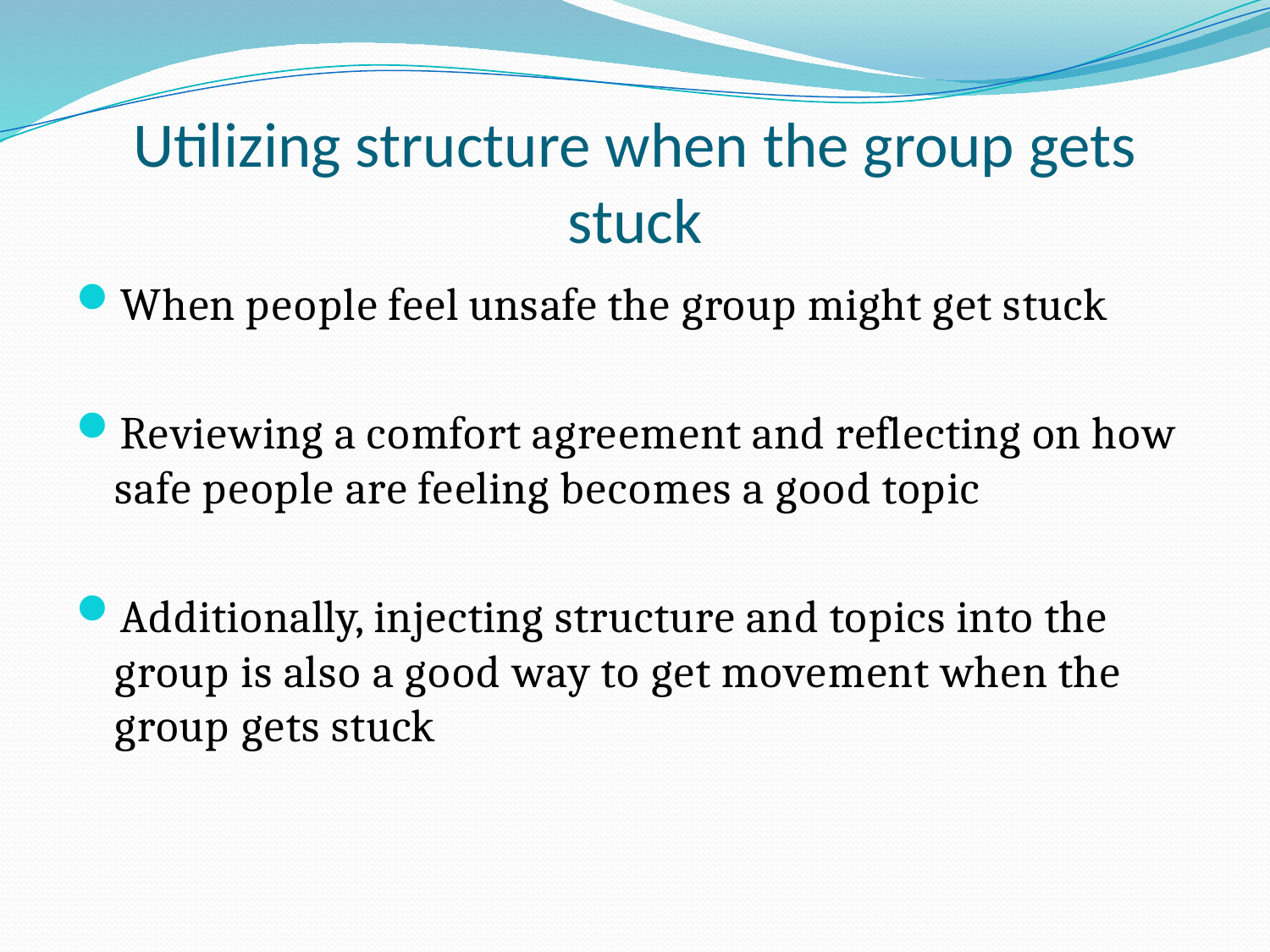

# Utilizing structure when the group gets stuck
When people feel unsafe the group might get stuck

Reviewing a comfort agreement and reflecting on how safe people are feeling becomes a good topic

Additionally, injecting structure and topics into the group is also a good way to get movement when the group gets stuck